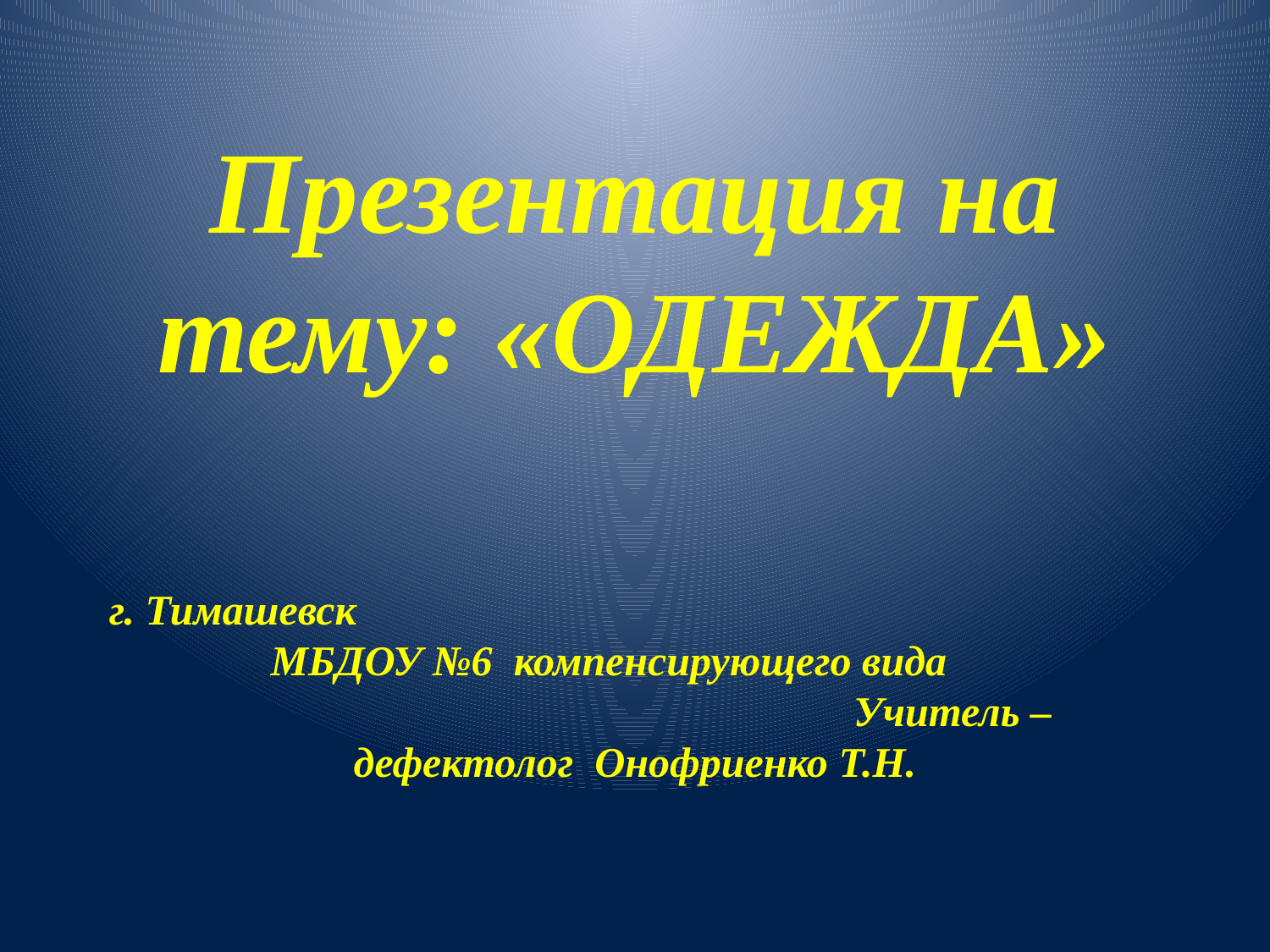

# Презентация на тему: «ОДЕЖДА» г. Тимашевск                                                                                            МБДОУ №6  компенсирующего вида                                                                                 Учитель – дефектолог  Онофриенко Т.Н.